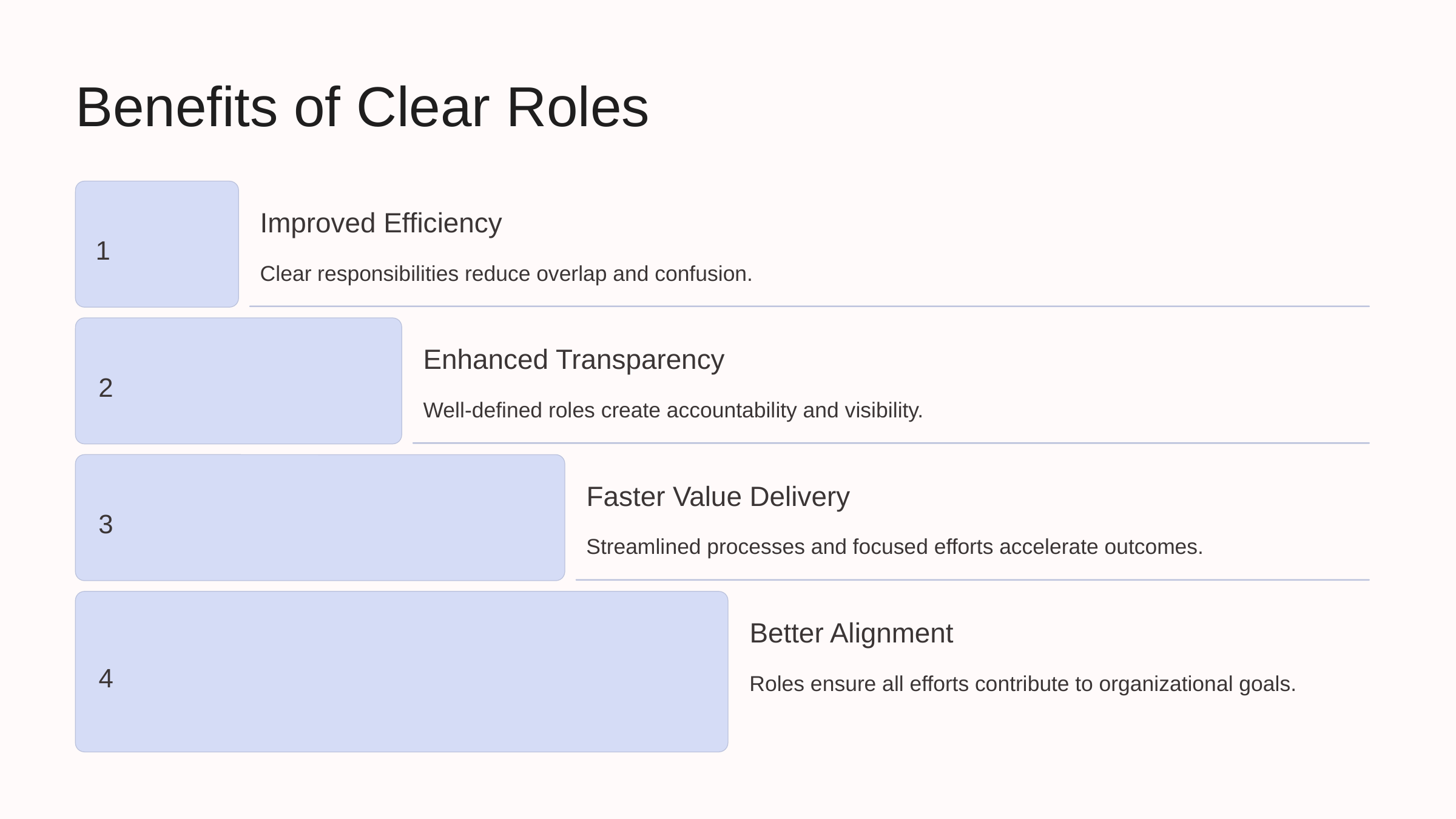

Benefits of Clear Roles

Improved Efficiency
1
Clear responsibilities reduce overlap and confusion.

Enhanced Transparency
2
Well-defined roles create accountability and visibility.

Faster Value Delivery
3
Streamlined processes and focused efforts accelerate outcomes.

Better Alignment
4
Roles ensure all efforts contribute to organizational goals.